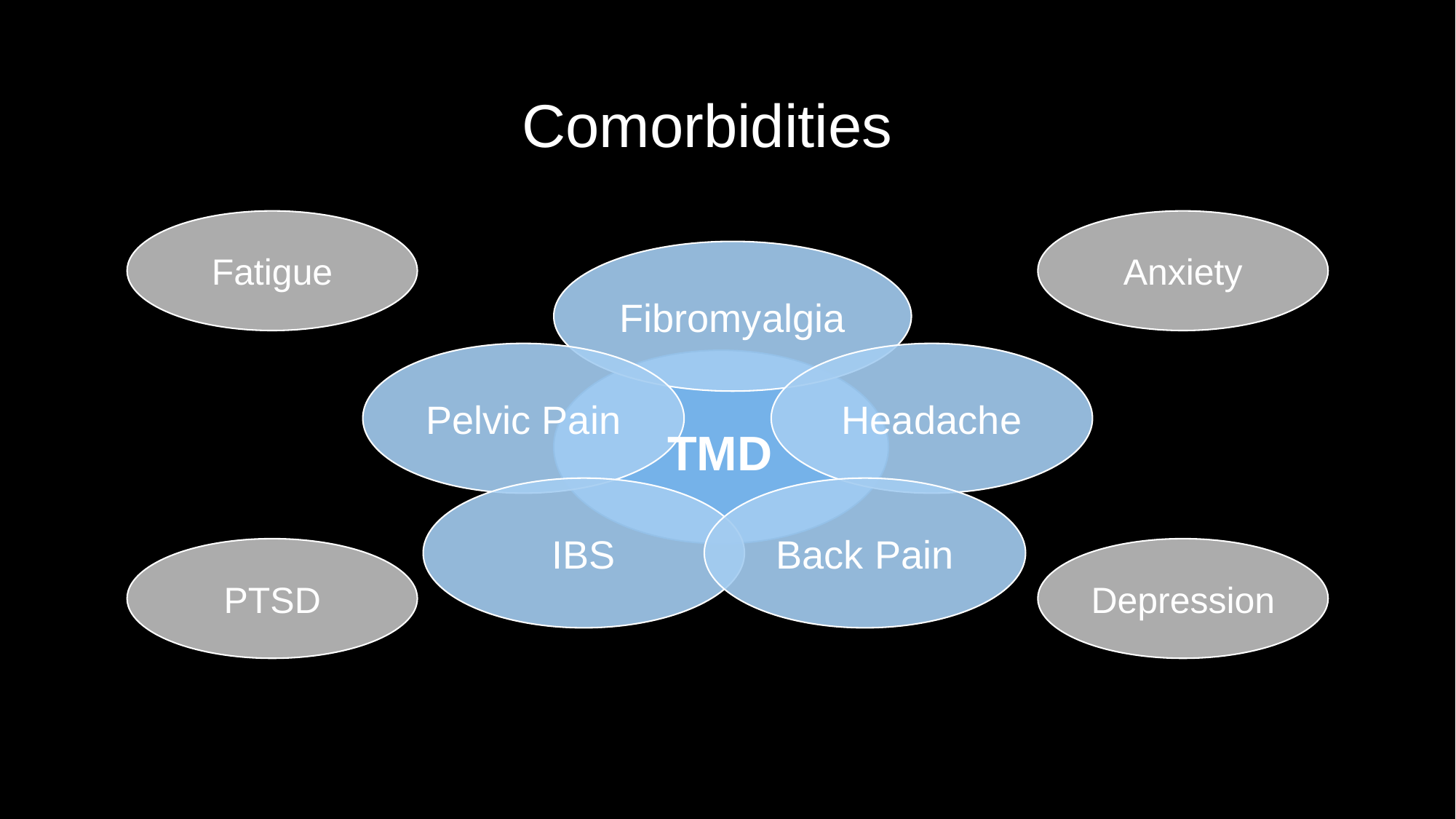

Comorbidities
Fatigue
Anxiety
Fibromyalgia
Pelvic Pain
Headache

TMD
IBS
Back Pain
PTSD
Depression